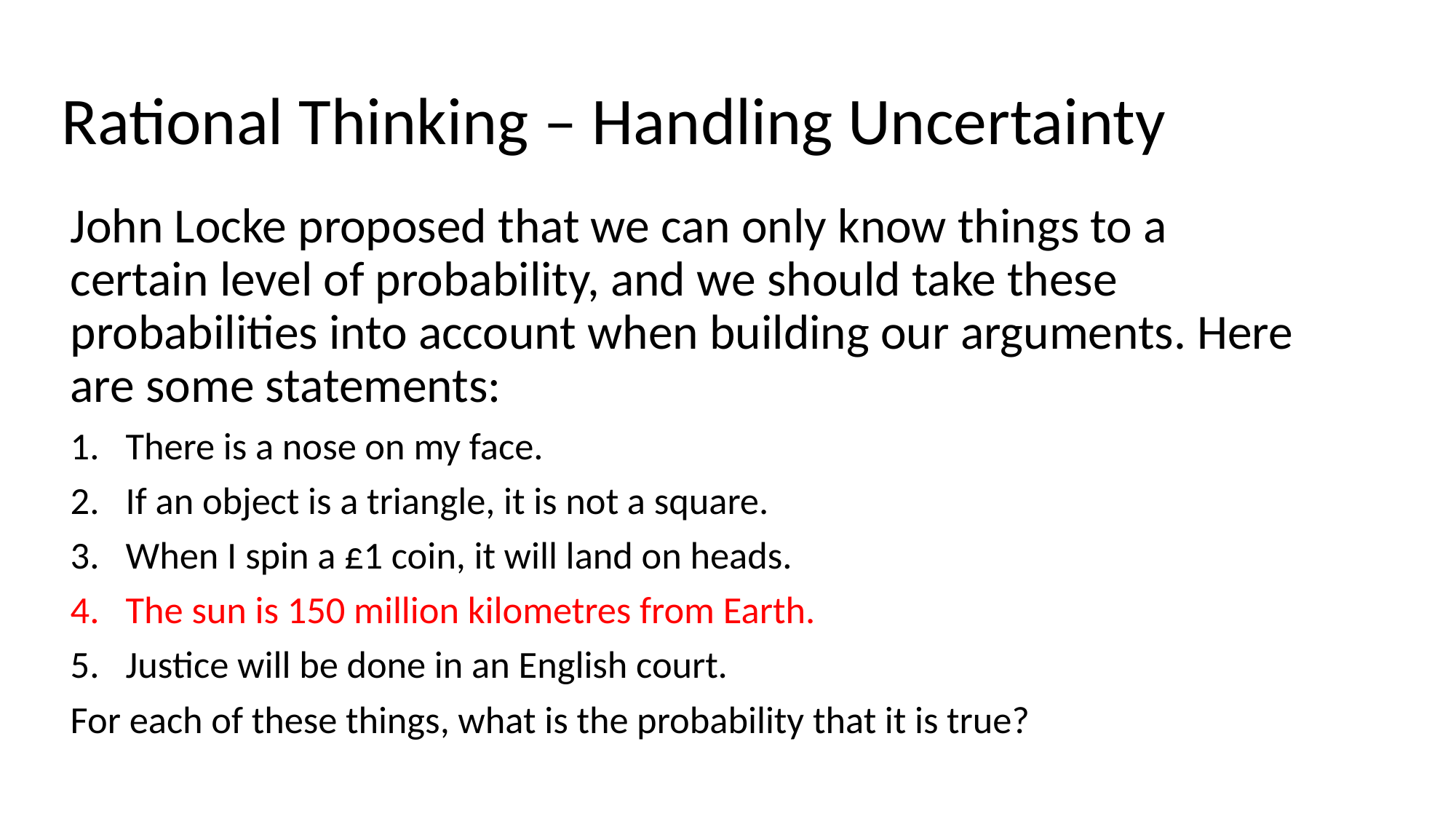

# Rational Thinking – Handling Uncertainty

John Locke proposed that we can only know things to a certain level of probability, and we should take these probabilities into account when building our arguments. Here are some statements:
There is a nose on my face.
If an object is a triangle, it is not a square.
When I spin a £1 coin, it will land on heads.
The sun is 150 million kilometres from Earth.
Justice will be done in an English court.
For each of these things, what is the probability that it is true?